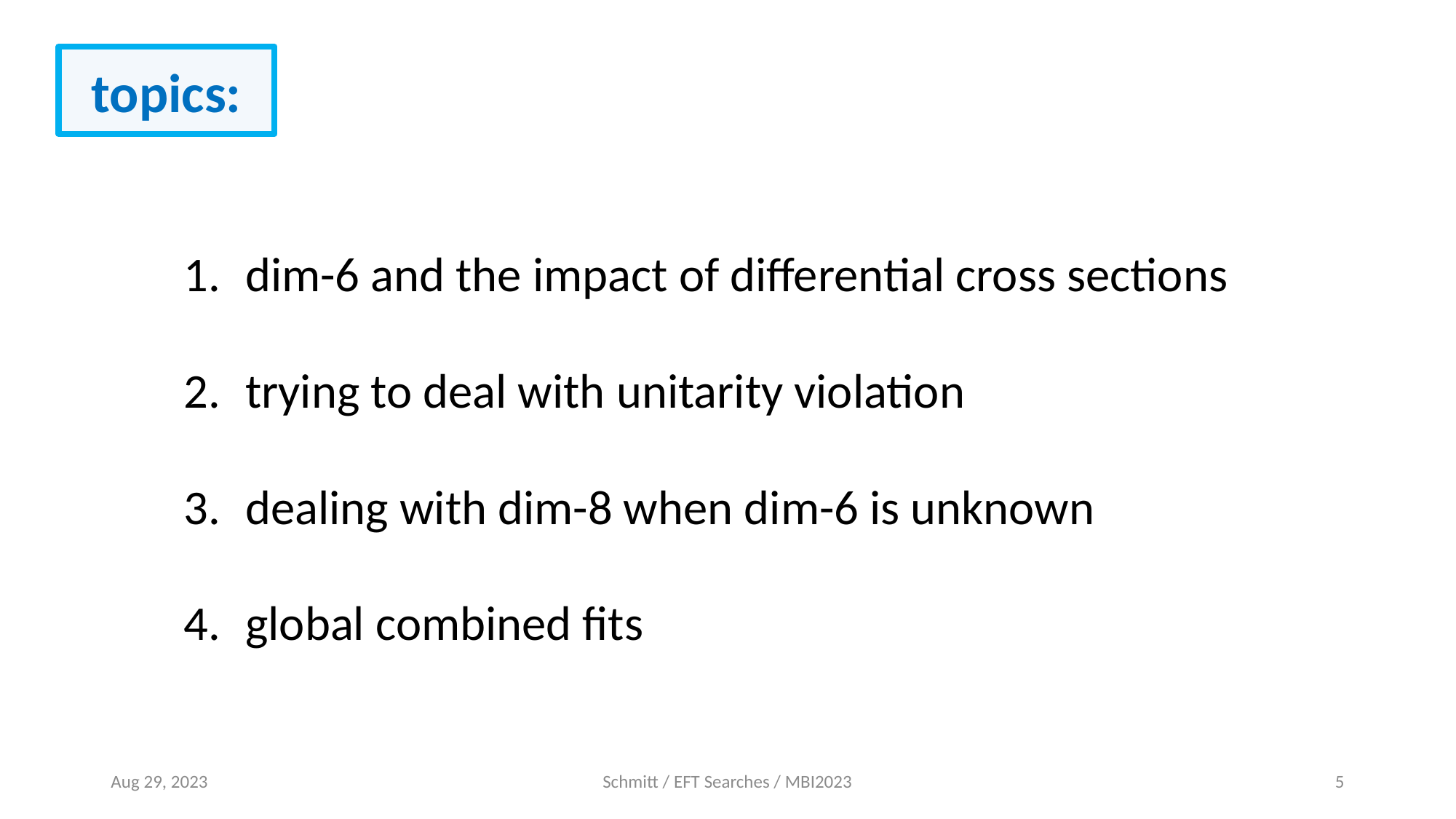

topics:
dim-6 and the impact of differential cross sections
trying to deal with unitarity violation
dealing with dim-8 when dim-6 is unknown
global combined fits
Aug 29, 2023
Schmitt / EFT Searches / MBI2023
5